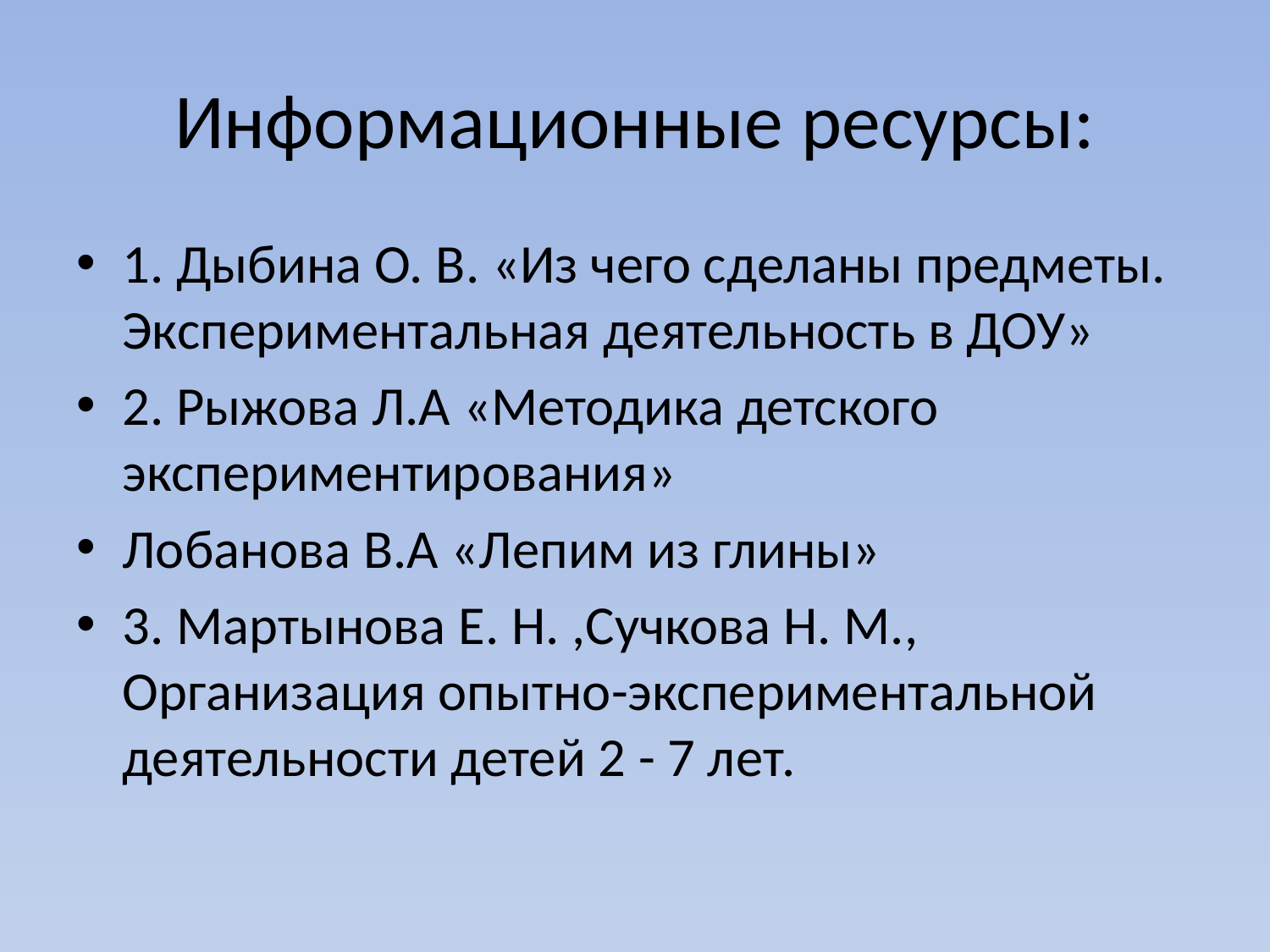

# Информационные ресурсы:
1. Дыбина О. В. «Из чего сделаны предметы. Экспериментальная деятельность в ДОУ»
2. Рыжова Л.А «Методика детского экспериментирования»
Лобанова В.А «Лепим из глины»
3. Мартынова Е. Н. ,Сучкова Н. М., Организация опытно-экспериментальной деятельности детей 2 - 7 лет.